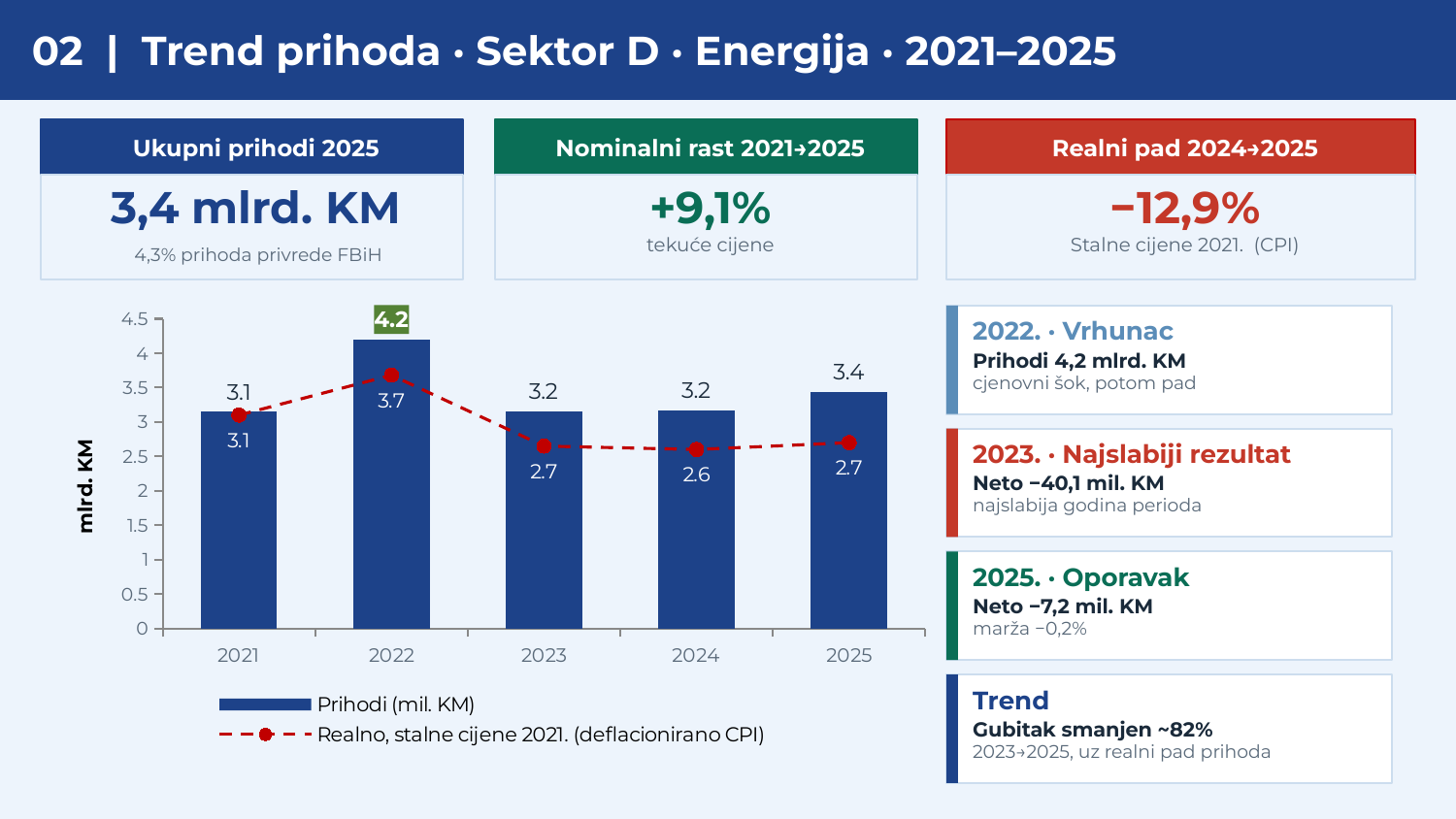

02  |  Trend prihoda · Sektor D · Energija · 2021–2025

Ukupni prihodi 2025

Nominalni rast 2021→2025

Realni pad 2024→2025

3,4 mlrd. KM

+9,1%

−12,9%

tekuće cijene

Stalne cijene 2021.  (CPI)
4,3% prihoda privrede FBiH

### Chart

| Category | Prihodi (mil. KM) | Realno, stalne cijene 2021. (deflacionirano CPI) |
|---|---|---|
| 2021 | 3.1498000000000004 | 3.1 |
| 2022 | 4.1973 | 3.68 |
| 2023 | 3.1554 | 2.65 |
| 2024 | 3.1711 | 2.6 |
| 2025 | 3.4364 | 2.7 |

2022. · Vrhunac
Prihodi 4,2 mlrd. KM
cjenovni šok, potom pad

2023. · Najslabiji rezultat
Neto −40,1 mil. KM
najslabija godina perioda

2025. · Oporavak
Neto −7,2 mil. KM
marža −0,2%

Trend
Gubitak smanjen ~82%
2023→2025, uz realni pad prihoda